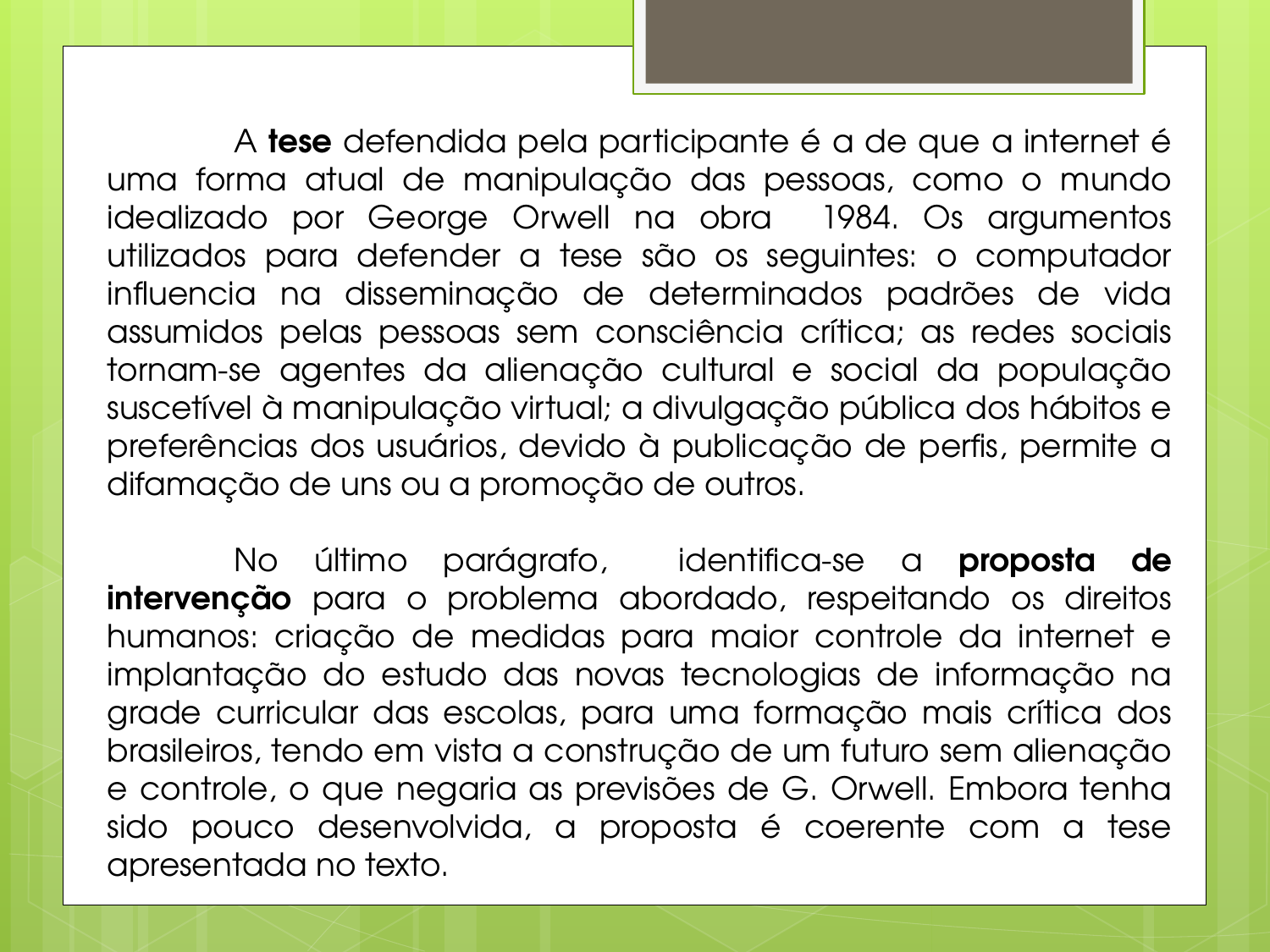

A tese defendida pela participante é a de que a internet é uma forma atual de manipulação das pessoas, como o mundo idealizado por George Orwell na obra  1984. Os argumentos utilizados para defender a tese são os seguintes: o computador influencia na disseminação de determinados padrões de vida assumidos pelas pessoas sem consciência crítica; as redes sociais tornam-se agentes da alienação cultural e social da população suscetível à manipulação virtual; a divulgação pública dos hábitos e preferências dos usuários, devido à publicação de perfis, permite a difamação de uns ou a promoção de outros.

	No último parágrafo,  identifica-se a proposta de intervenção para o problema abordado, respeitando os direitos humanos: criação de medidas para maior controle da internet e implantação do estudo das novas tecnologias de informação na grade curricular das escolas, para uma formação mais crítica dos brasileiros, tendo em vista a construção de um futuro sem alienação e controle, o que negaria as previsões de G. Orwell. Embora tenha sido pouco desenvolvida, a proposta é coerente com a tese apresentada no texto.